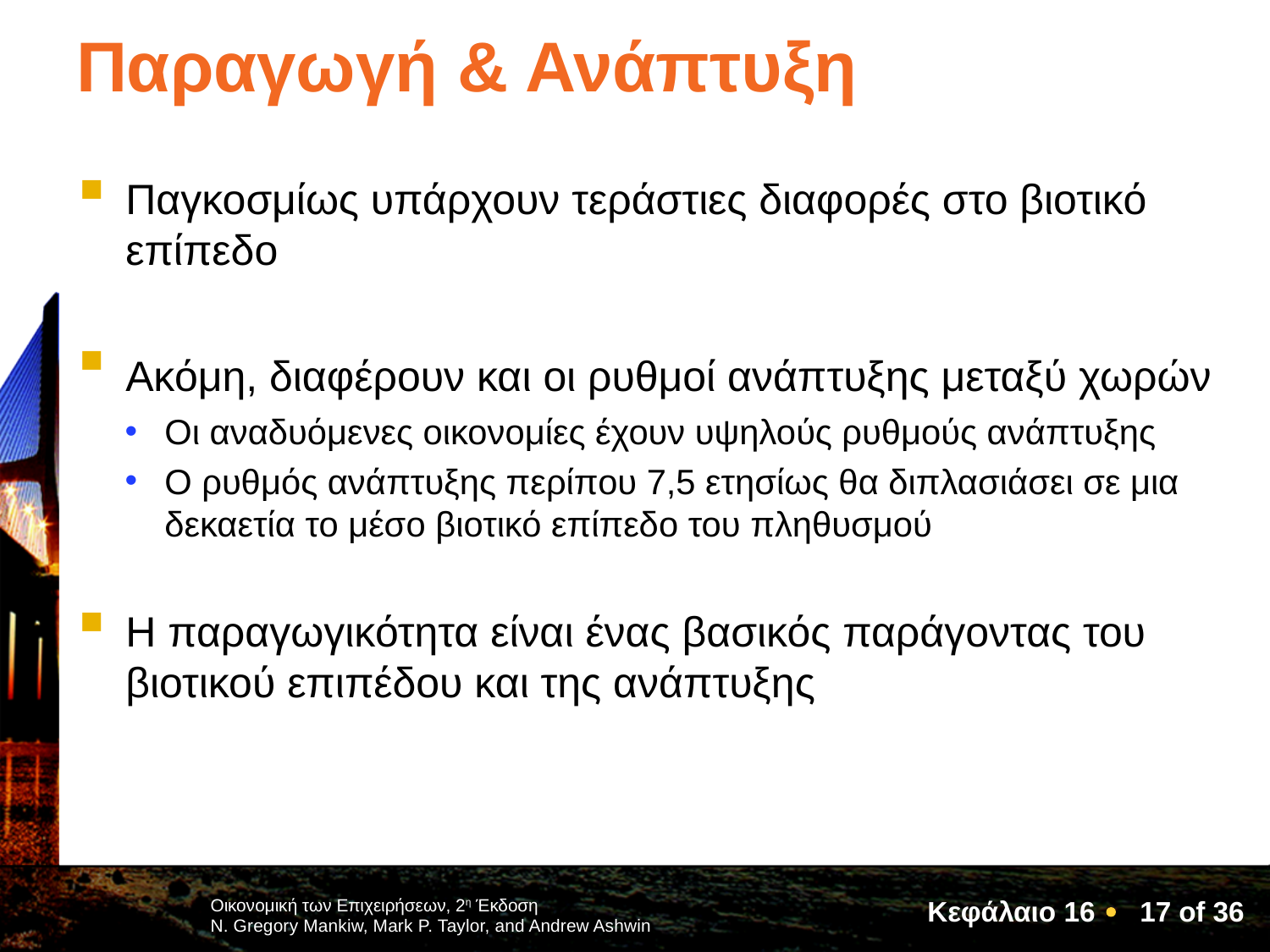

# Παραγωγή & Ανάπτυξη
Παγκοσμίως υπάρχουν τεράστιες διαφορές στο βιοτικό επίπεδο
Ακόμη, διαφέρουν και οι ρυθμοί ανάπτυξης μεταξύ χωρών
Οι αναδυόμενες οικονομίες έχουν υψηλούς ρυθμούς ανάπτυξης
Ο ρυθμός ανάπτυξης περίπου 7,5 ετησίως θα διπλασιάσει σε μια δεκαετία το μέσο βιοτικό επίπεδο του πληθυσμού
Η παραγωγικότητα είναι ένας βασικός παράγοντας του βιοτικού επιπέδου και της ανάπτυξης